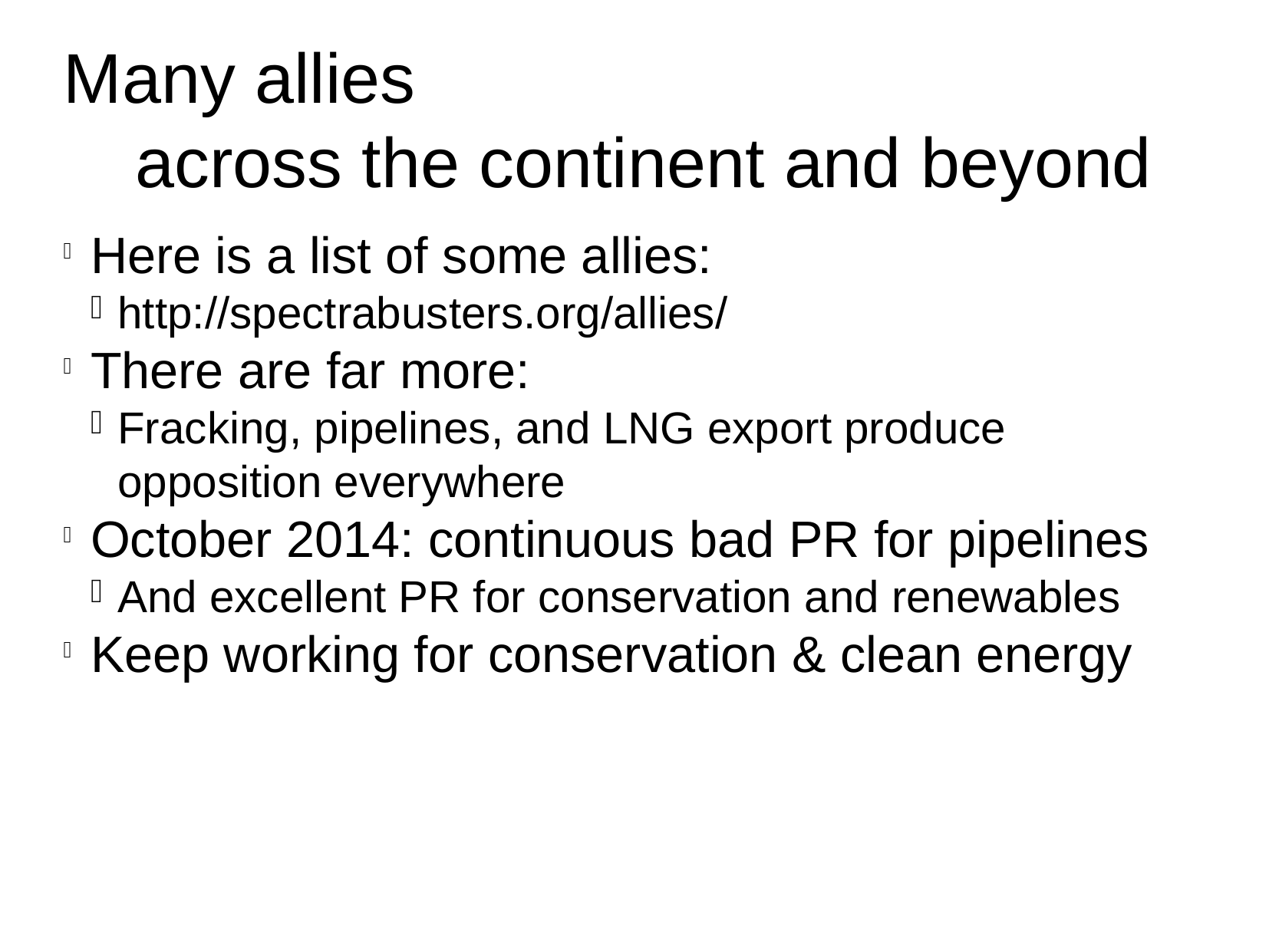

Many allies
 across the continent and beyond
Here is a list of some allies:
http://spectrabusters.org/allies/
There are far more:
Fracking, pipelines, and LNG export produce opposition everywhere
October 2014: continuous bad PR for pipelines
And excellent PR for conservation and renewables
Keep working for conservation & clean energy